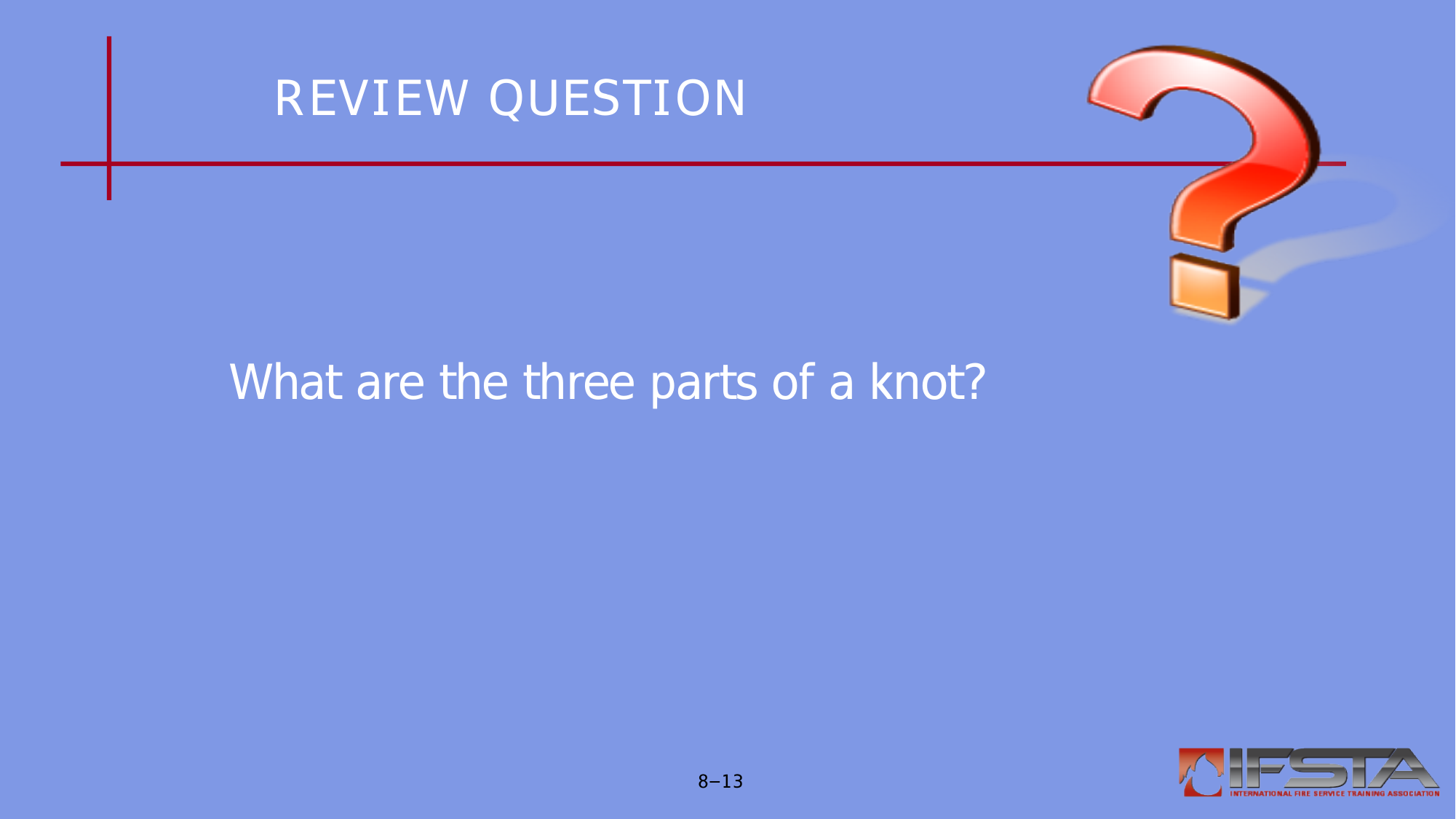

# REVIEW QUESTION

	What are the three parts of a knot?
8–13